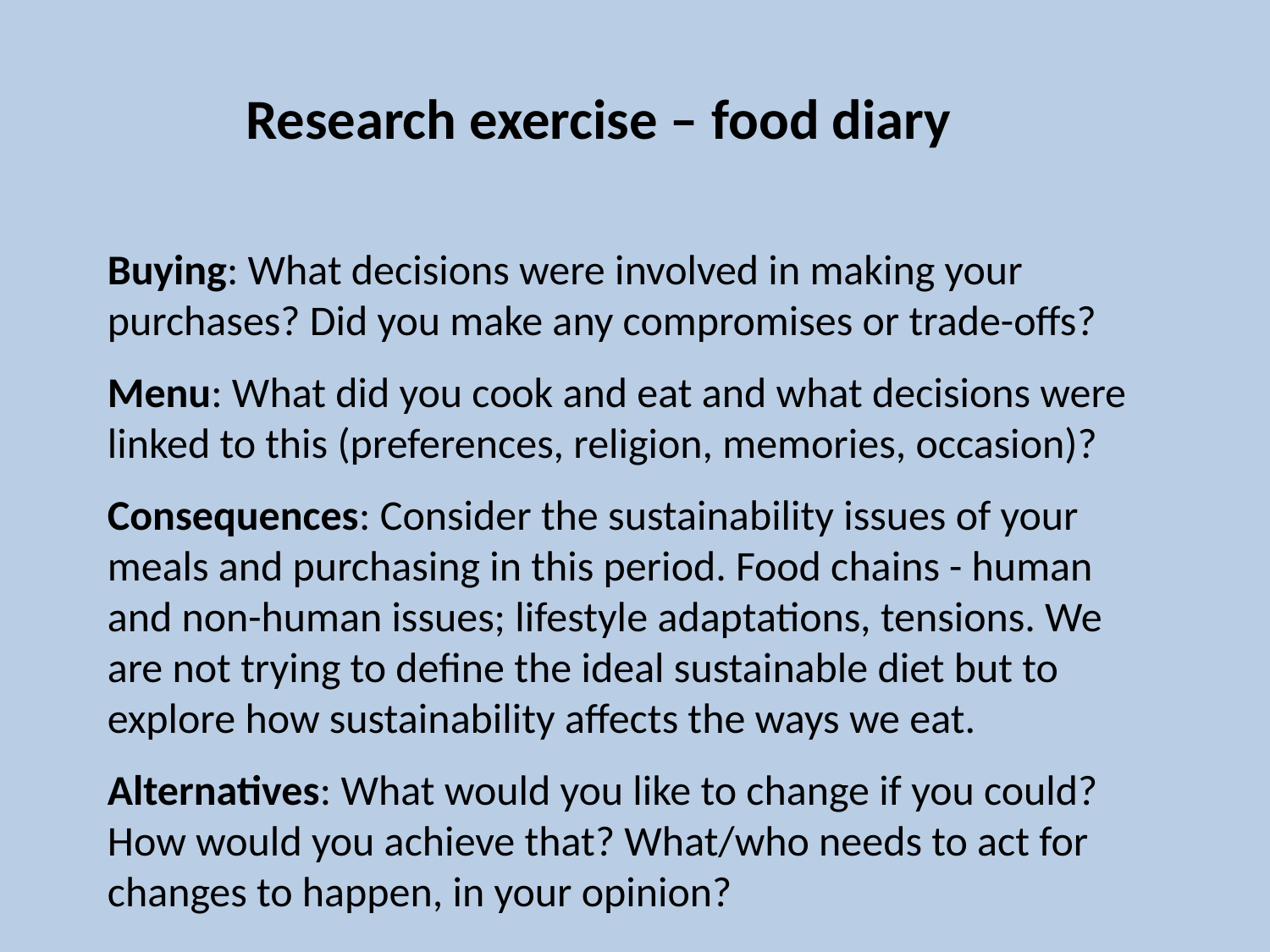

Research exercise – food diary

Buying: What decisions were involved in making your purchases? Did you make any compromises or trade-offs?
Menu: What did you cook and eat and what decisions were linked to this (preferences, religion, memories, occasion)?
Consequences: Consider the sustainability issues of your meals and purchasing in this period. Food chains - human and non-human issues; lifestyle adaptations, tensions. We are not trying to define the ideal sustainable diet but to explore how sustainability affects the ways we eat.
Alternatives: What would you like to change if you could? How would you achieve that? What/who needs to act for changes to happen, in your opinion?